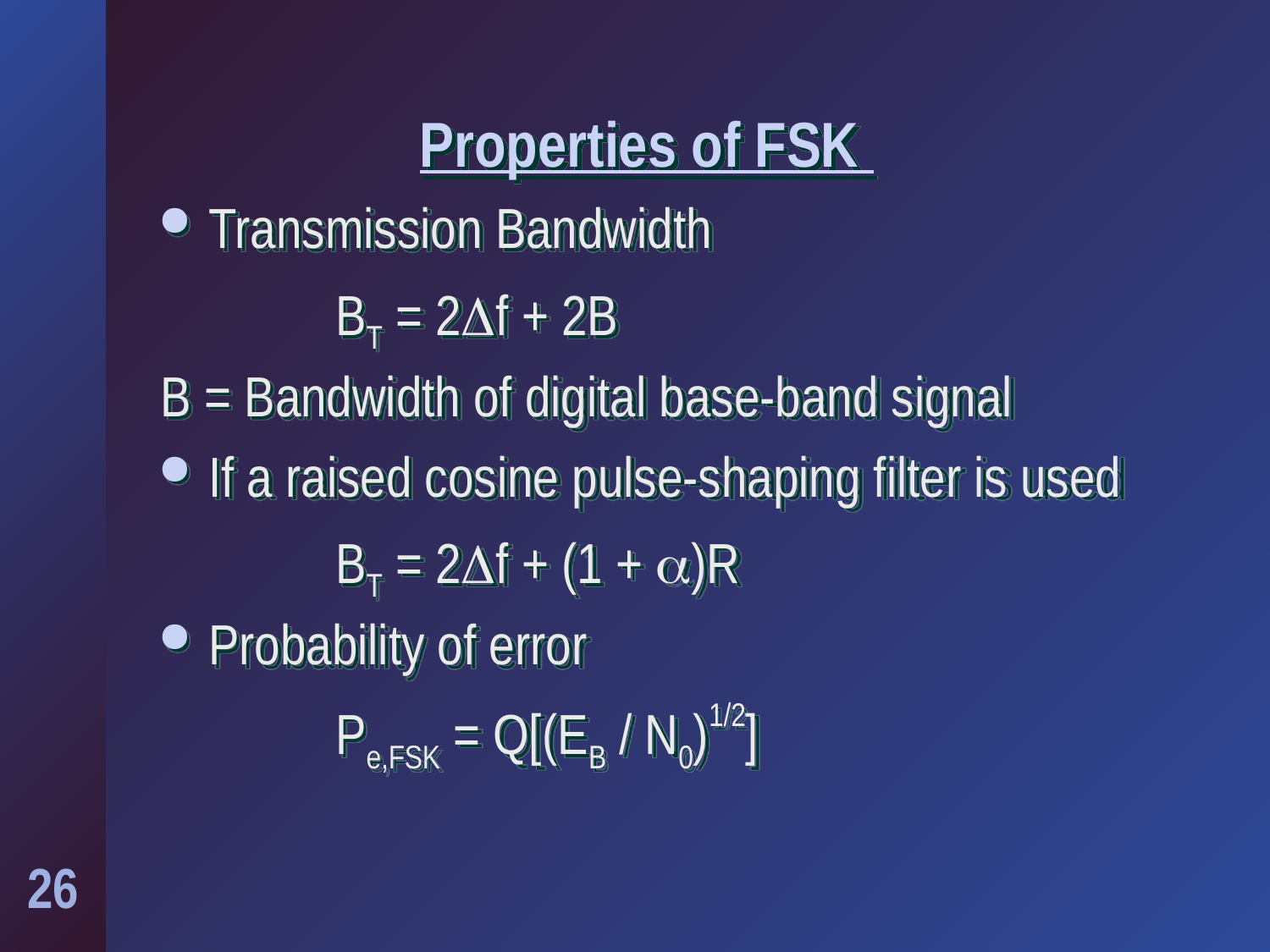

# Properties of FSK
Transmission Bandwidth
		BT = 2Δf + 2B
B = Bandwidth of digital base-band signal
If a raised cosine pulse-shaping filter is used
		BT = 2Δf + (1 + α)R
Probability of error
		Pe,FSK = Q[(EB / N0)1/2]